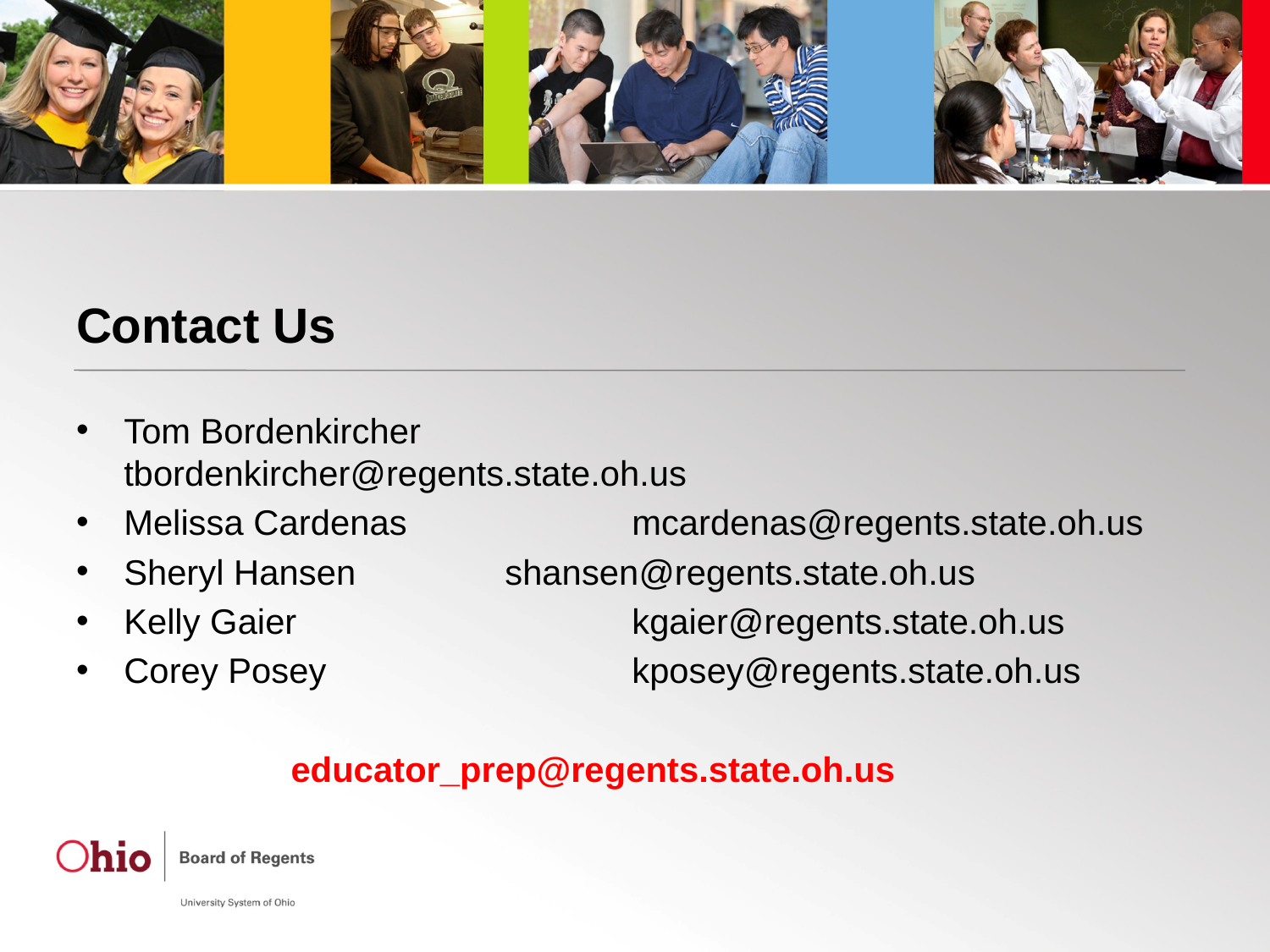

# Contact Us
Tom Bordenkircher  		tbordenkircher@regents.state.oh.us
Melissa Cardenas		mcardenas@regents.state.oh.us
Sheryl Hansen		shansen@regents.state.oh.us
Kelly Gaier			kgaier@regents.state.oh.us
Corey Posey			kposey@regents.state.oh.us

	         educator_prep@regents.state.oh.us